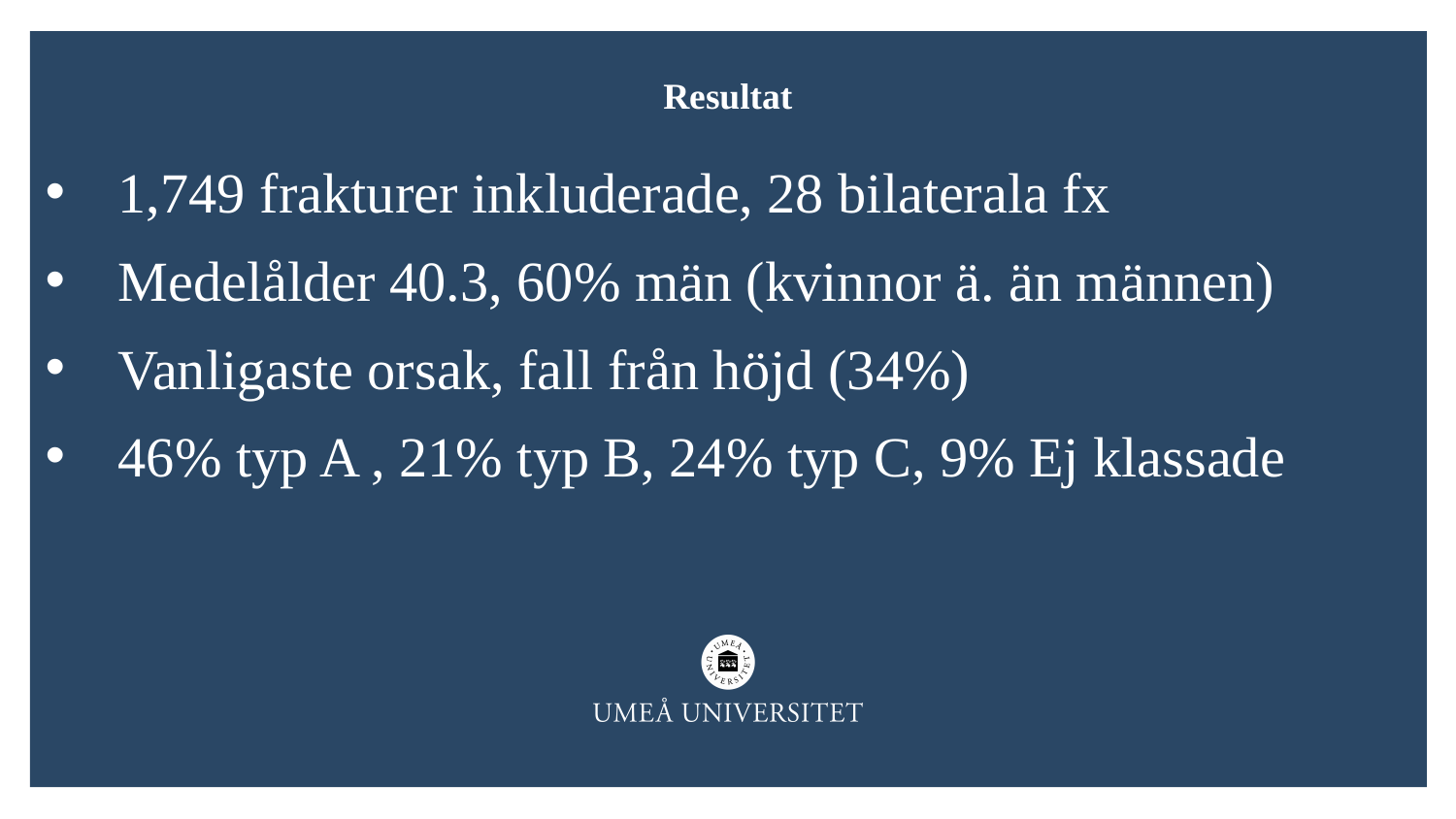

Resultat

1,749 frakturer inkluderade, 28 bilaterala fx
Medelålder 40.3, 60% män (kvinnor ä. än männen)
Vanligaste orsak, fall från höjd (34%)
46% typ A , 21% typ B, 24% typ C, 9% Ej klassade